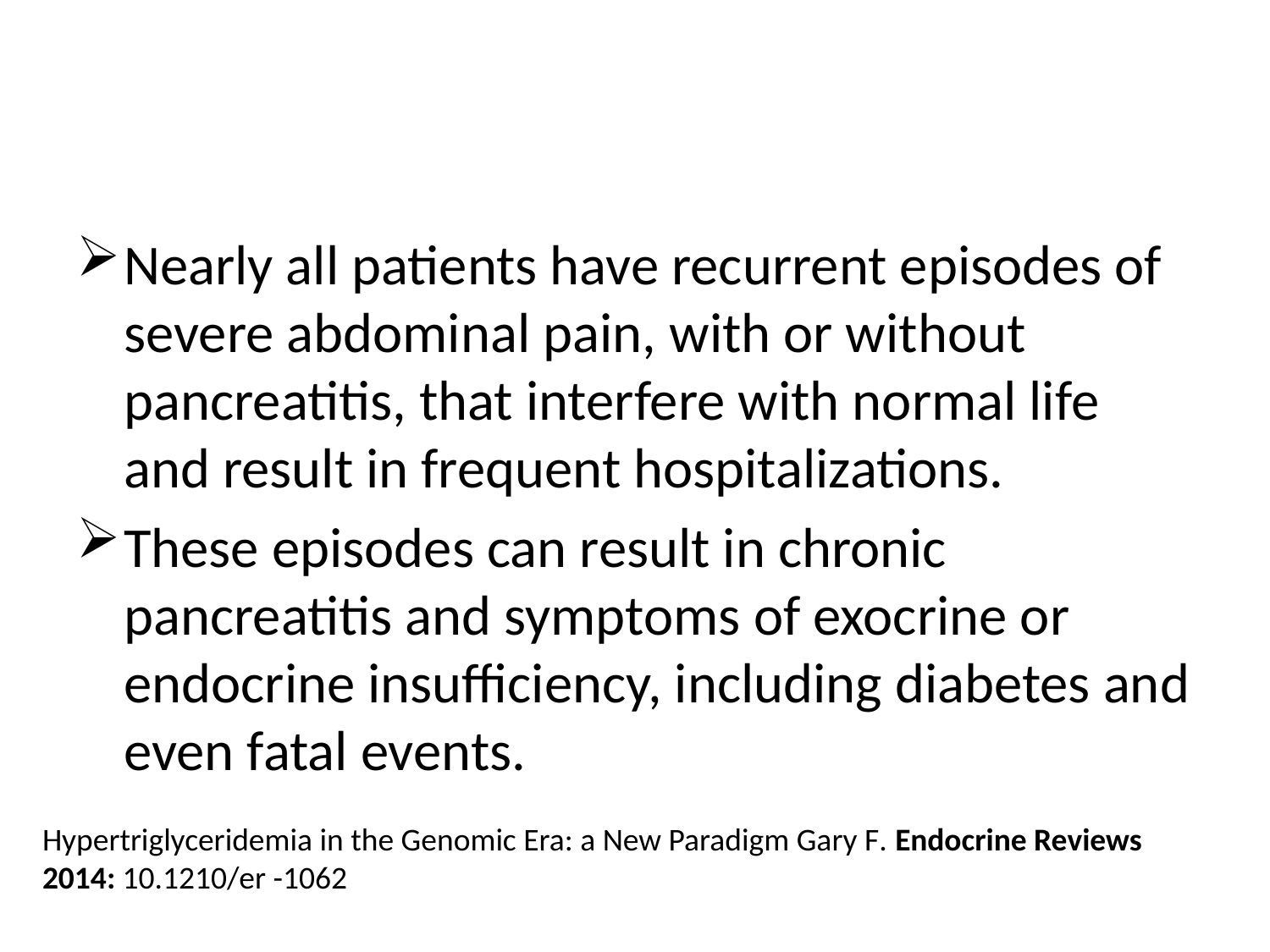

#
Nearly all patients have recurrent episodes of severe abdominal pain, with or without pancreatitis, that interfere with normal life and result in frequent hospitalizations.
These episodes can result in chronic pancreatitis and symptoms of exocrine or endocrine insufficiency, including diabetes and even fatal events.

Hypertriglyceridemia in the Genomic Era: a New Paradigm Gary F. Endocrine Reviews 2014: 10.1210/er -1062